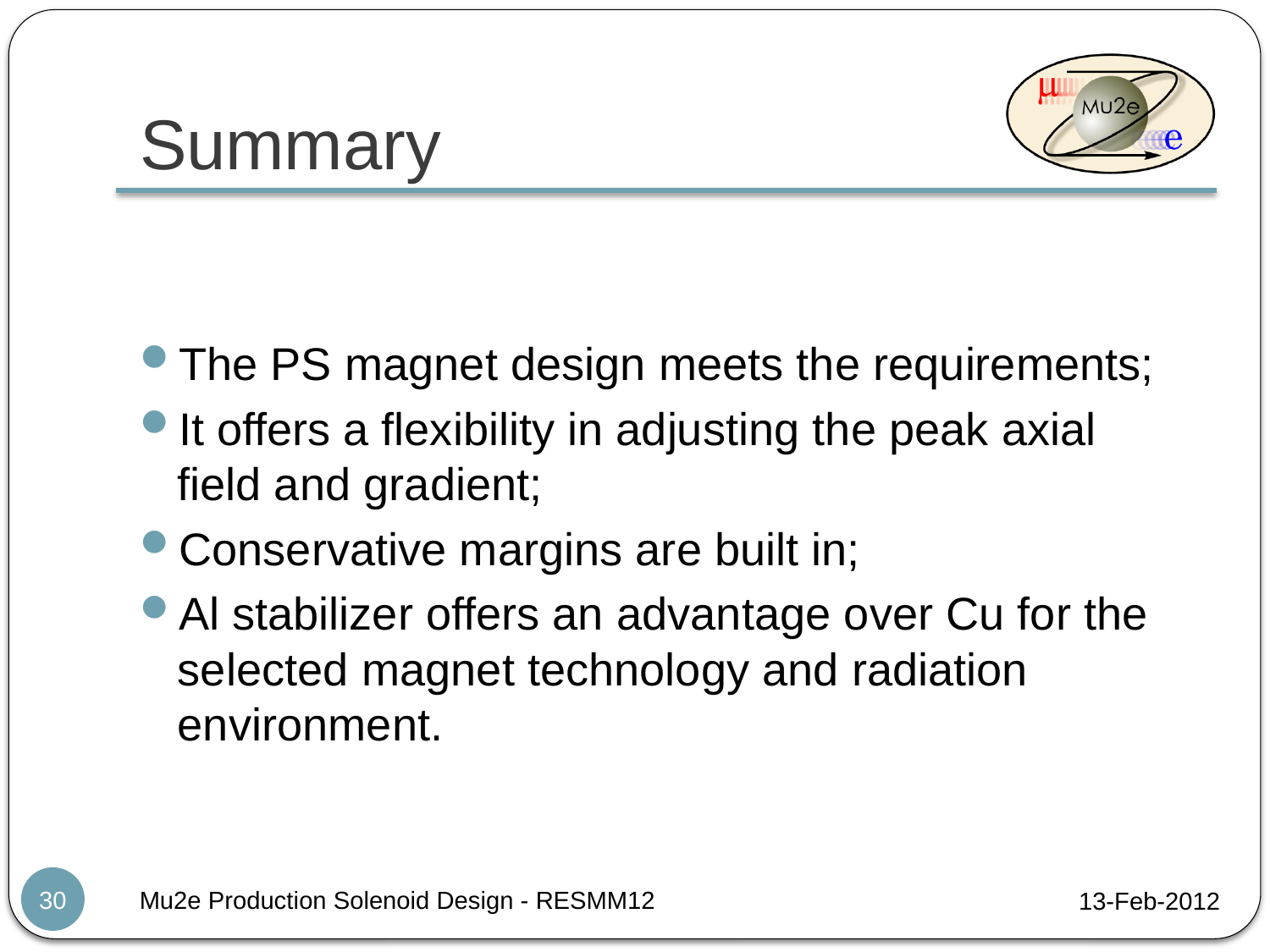

# Summary
The PS magnet design meets the requirements;
It offers a flexibility in adjusting the peak axial field and gradient;
Conservative margins are built in;
Al stabilizer offers an advantage over Cu for the selected magnet technology and radiation environment.
30
Mu2e Production Solenoid Design - RESMM12
13-Feb-2012